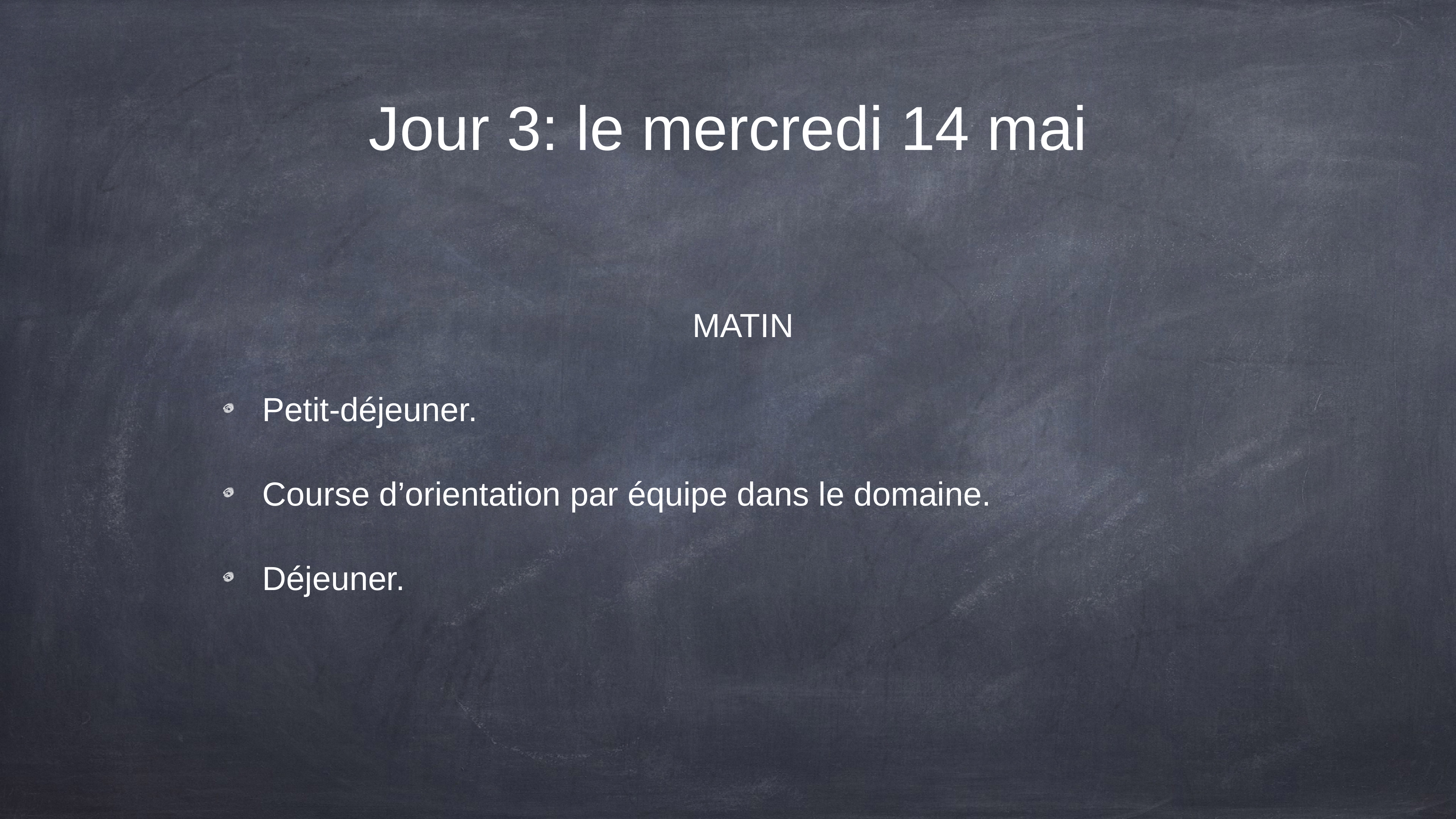

# Jour 3: le mercredi 14 mai
MATIN
Petit-déjeuner.
Course d’orientation par équipe dans le domaine.
Déjeuner.